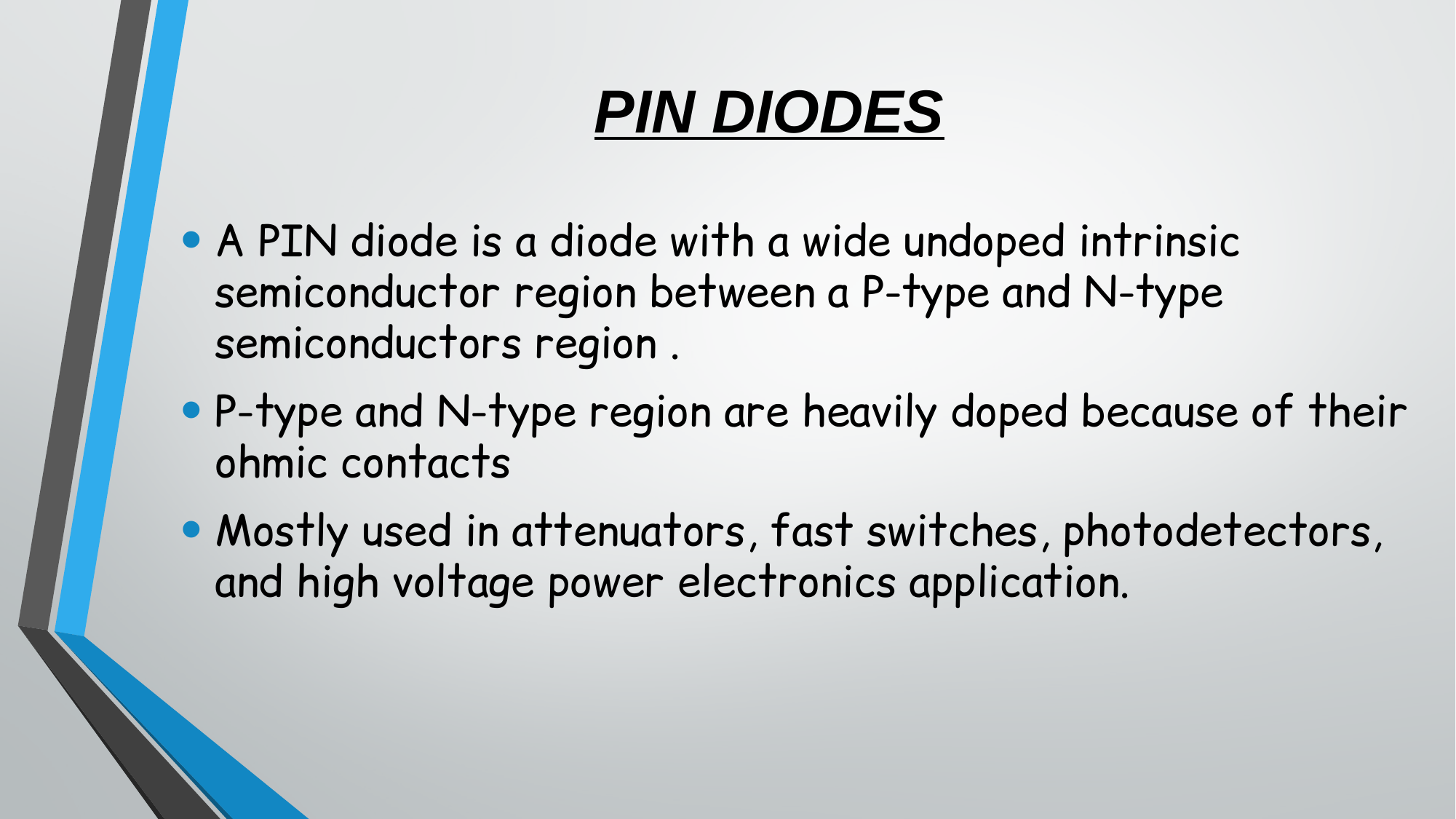

# PIN DIODES
A PIN diode is a diode with a wide undoped intrinsic semiconductor region between a P-type and N-type semiconductors region .
P-type and N-type region are heavily doped because of their ohmic contacts
Mostly used in attenuators, fast switches, photodetectors, and high voltage power electronics application.